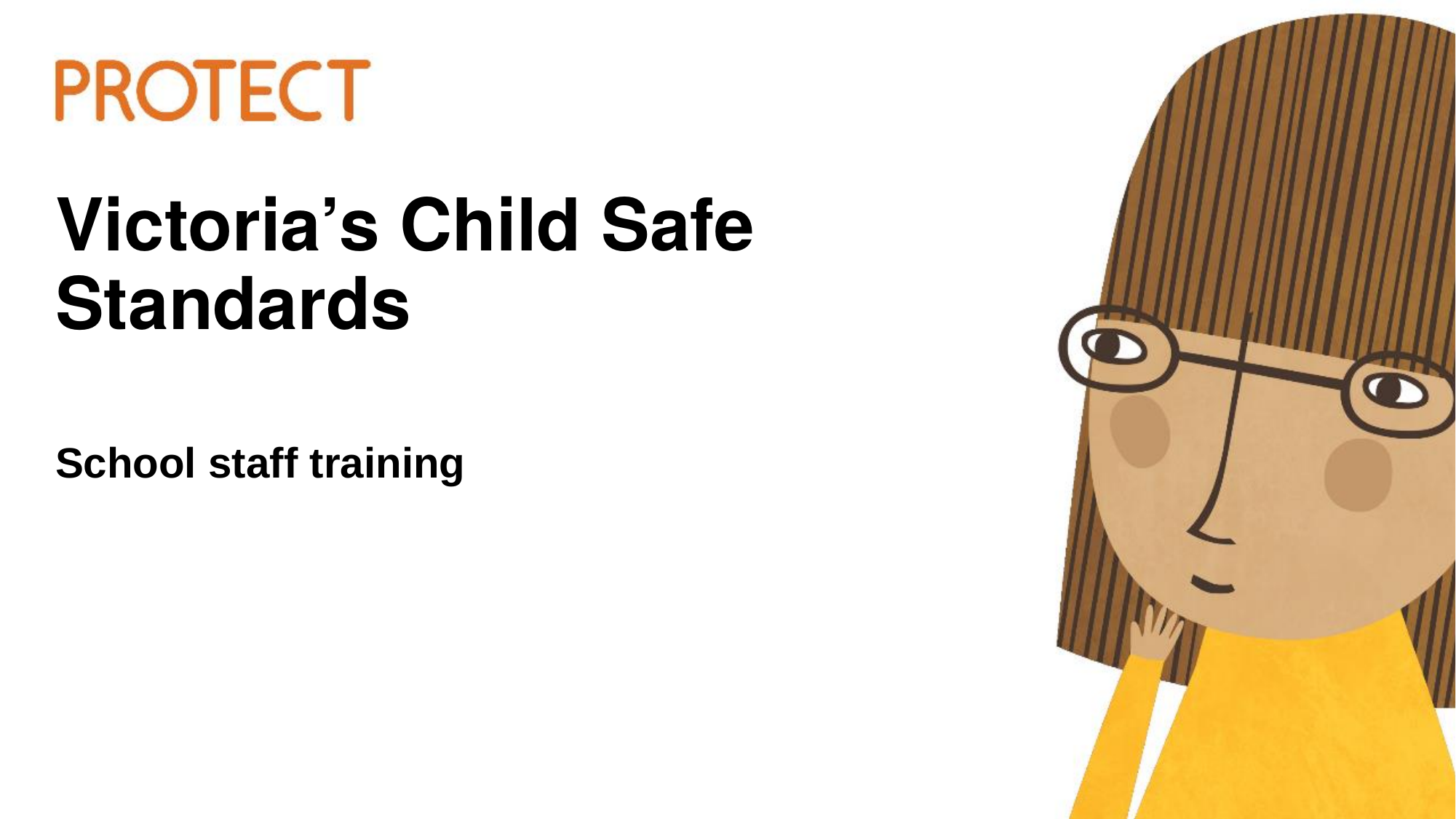

# Victoria’s Child Safe Standards
School staff training